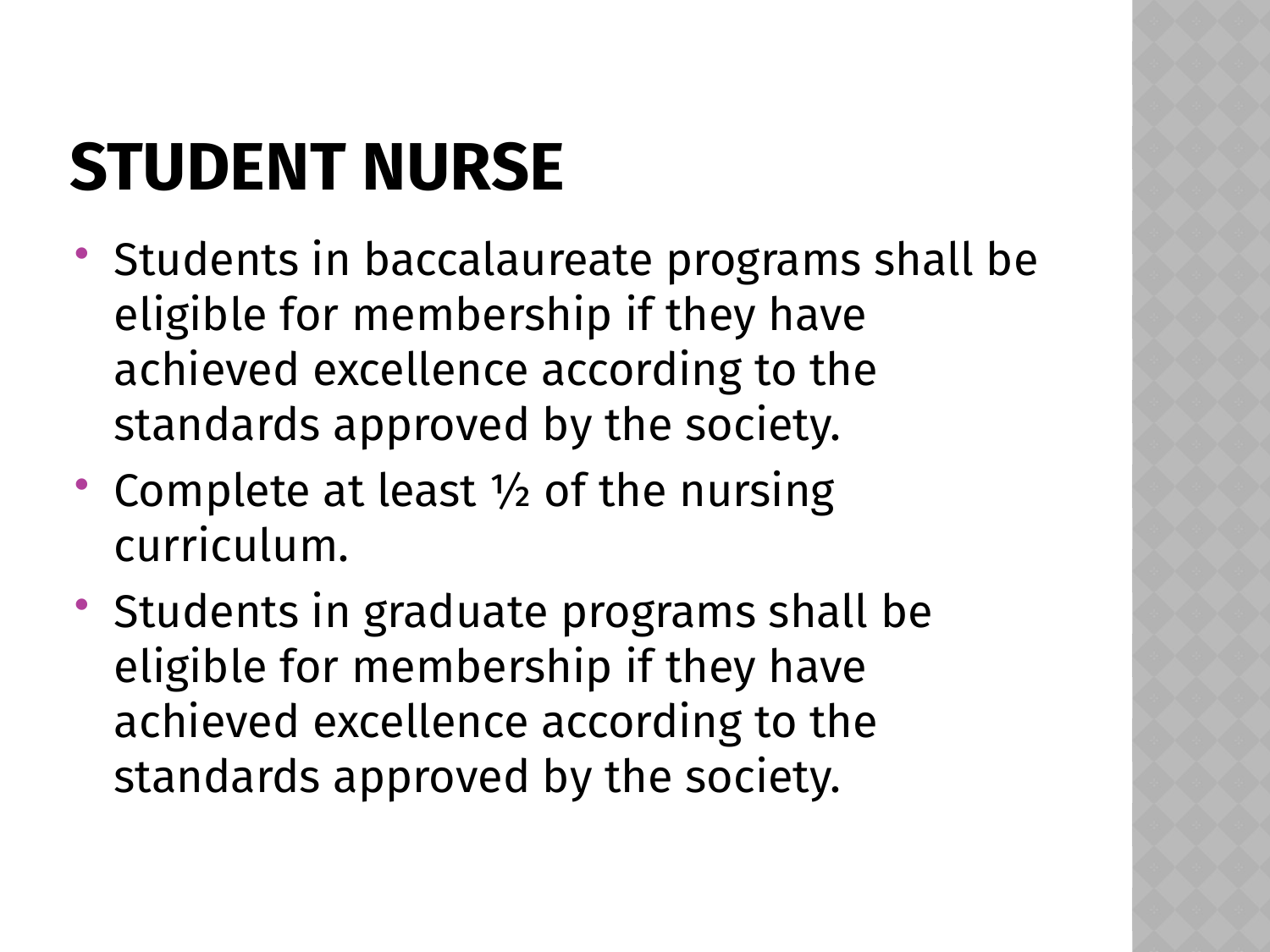

# Student Nurse
Students in baccalaureate programs shall be eligible for membership if they have achieved excellence according to the standards approved by the society.
Complete at least ½ of the nursing curriculum.
Students in graduate programs shall be eligible for membership if they have achieved excellence according to the standards approved by the society.